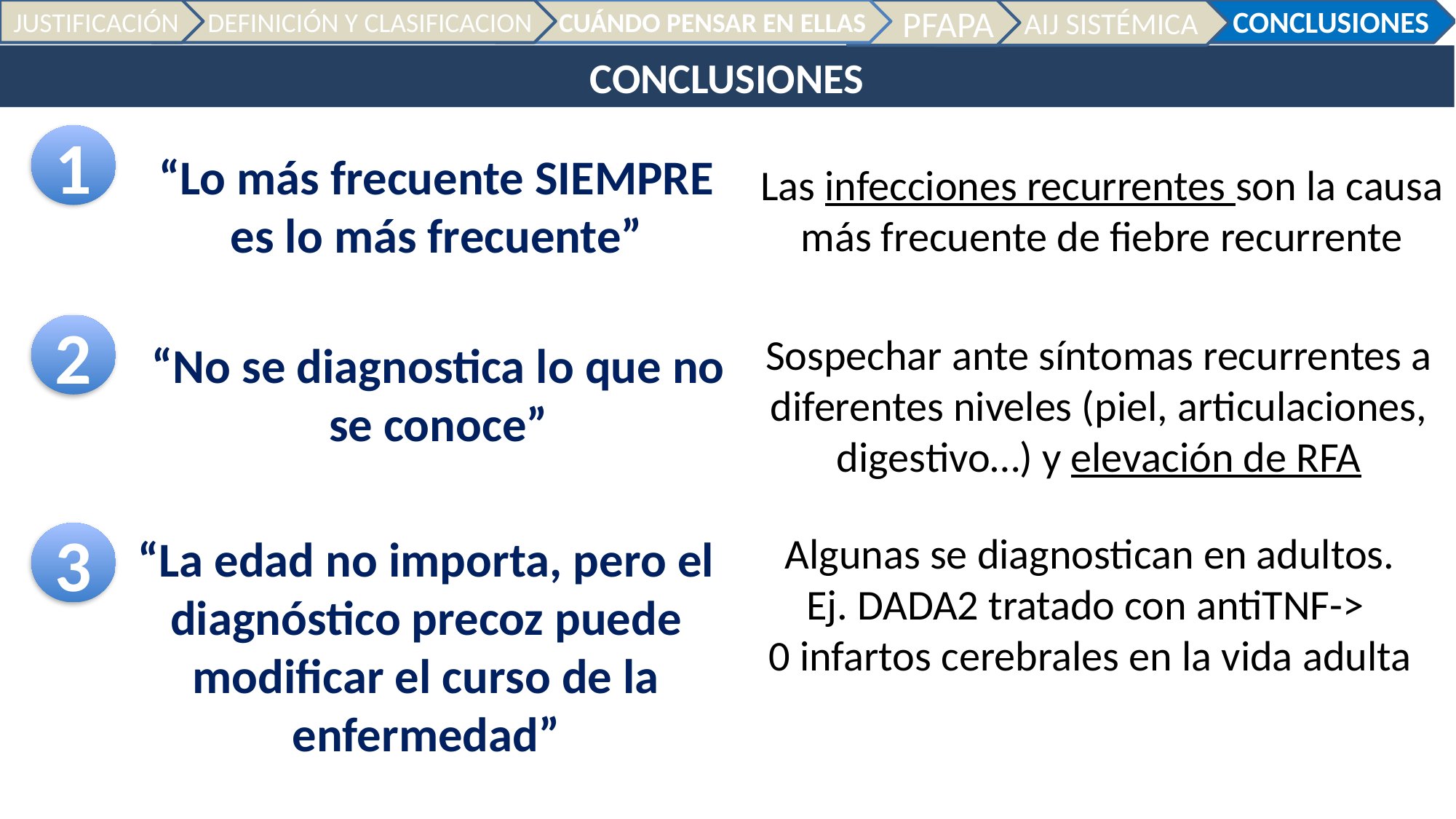

JUSTIFICACIÓN
       DEFINICIÓN Y CLASIFICACION
        CUÁNDO PENSAR EN ELLAS
           AIJ SISTÉMICA
    CONCLUSIONES
     PFAPA
CONCLUSIONES
1
“Lo más frecuente SIEMPRE es lo más frecuente”
Las infecciones recurrentes son la causa más frecuente de fiebre recurrente
2
Sospechar ante síntomas recurrentes a diferentes niveles (piel, articulaciones, digestivo…) y elevación de RFA
“No se diagnostica lo que no se conoce”
Algunas se diagnostican en adultos.
Ej. DADA2 tratado con antiTNF->
0 infartos cerebrales en la vida adulta
3
“La edad no importa, pero el diagnóstico precoz puede modificar el curso de la enfermedad”